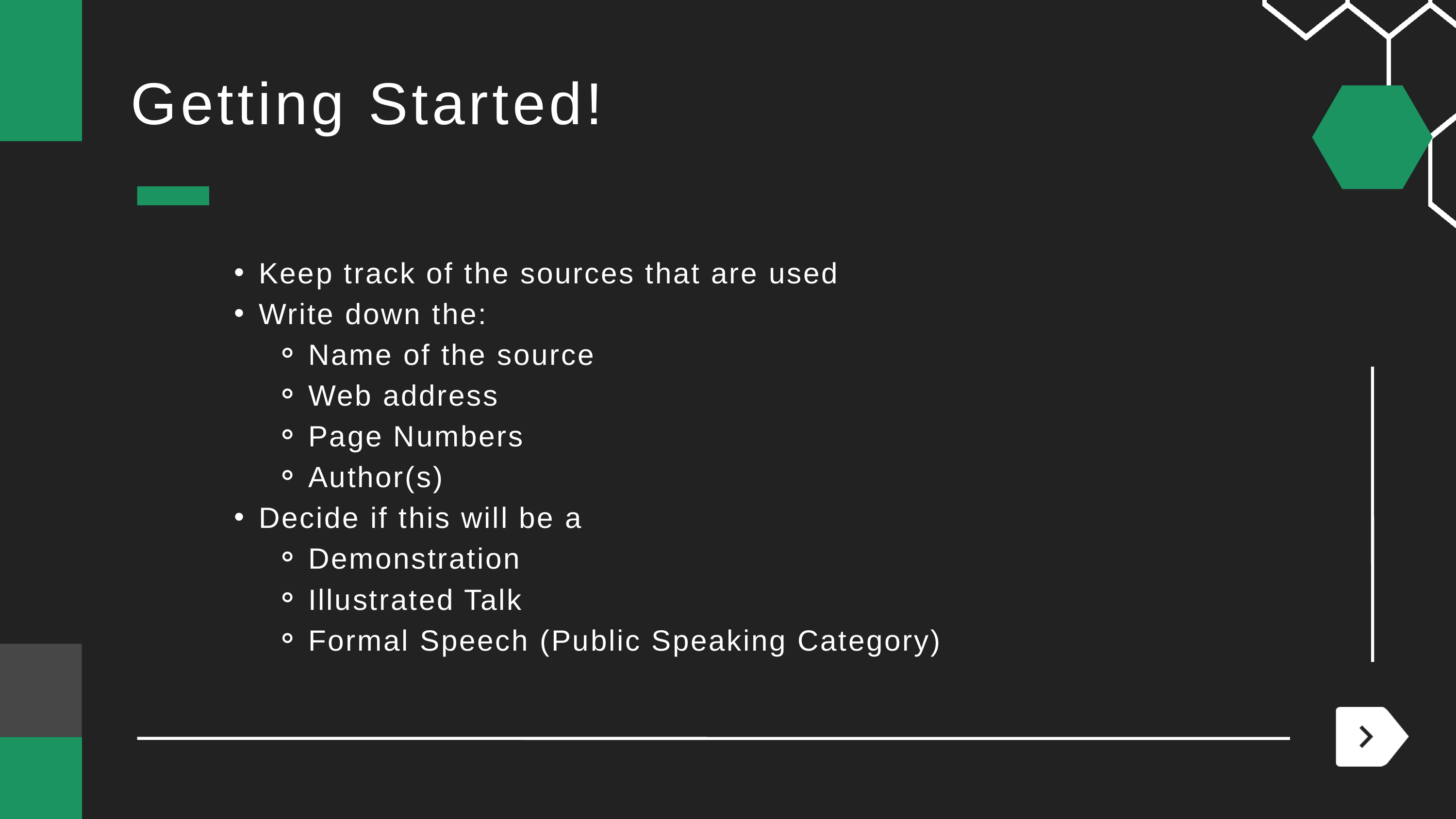

Getting Started!

Keep track of the sources that are used
Write down the:
Name of the source
Web address
Page Numbers
Author(s)
Decide if this will be a
Demonstration
Illustrated Talk
Formal Speech (Public Speaking Category)